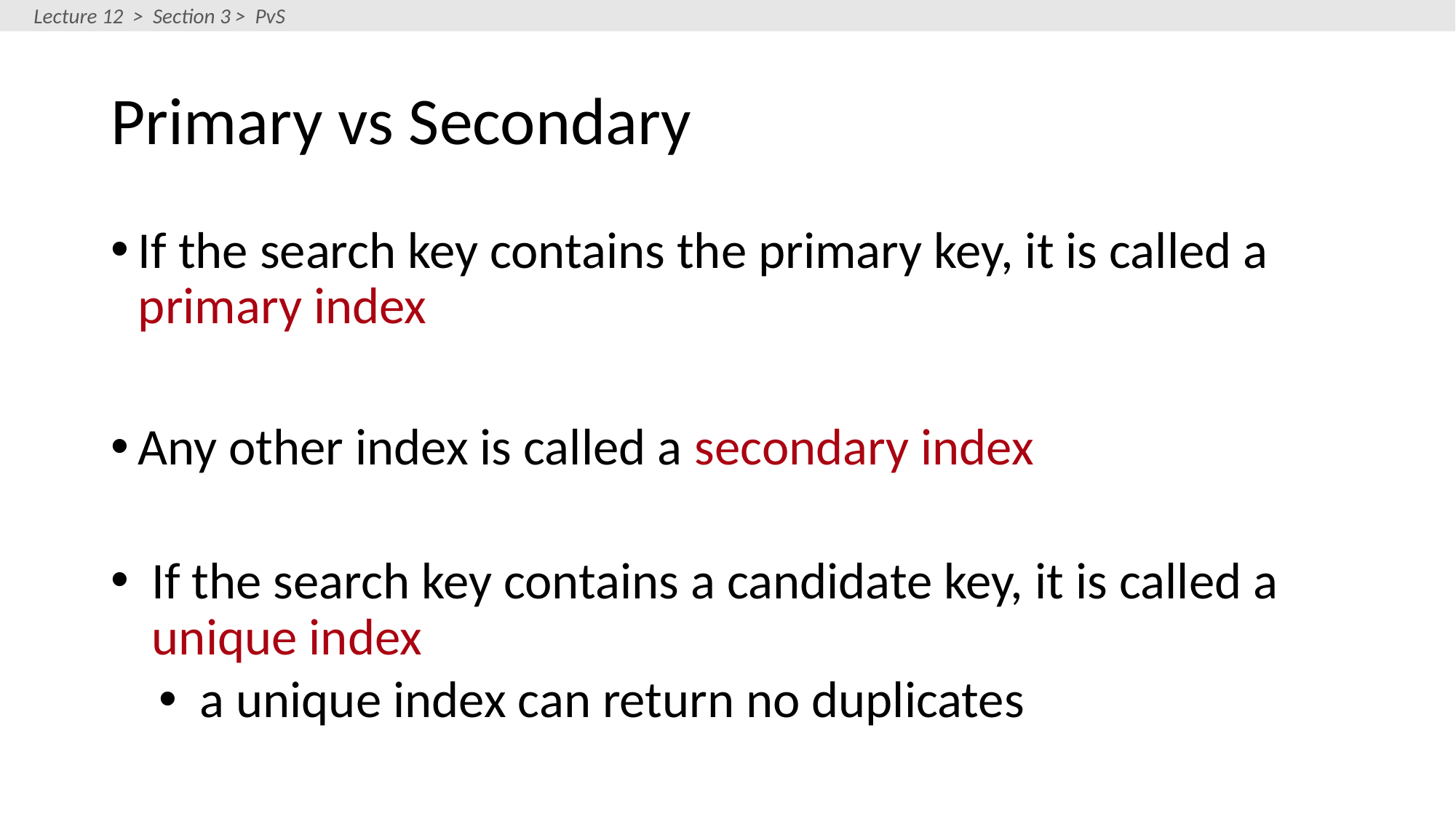

Lecture 12  >  Section 3 >  PvS
# Primary vs Secondary
If the search key contains the primary key, it is called a primary index

Any other index is called a secondary index

If the search key contains a candidate key, it is called a unique index
a unique index can return no duplicates